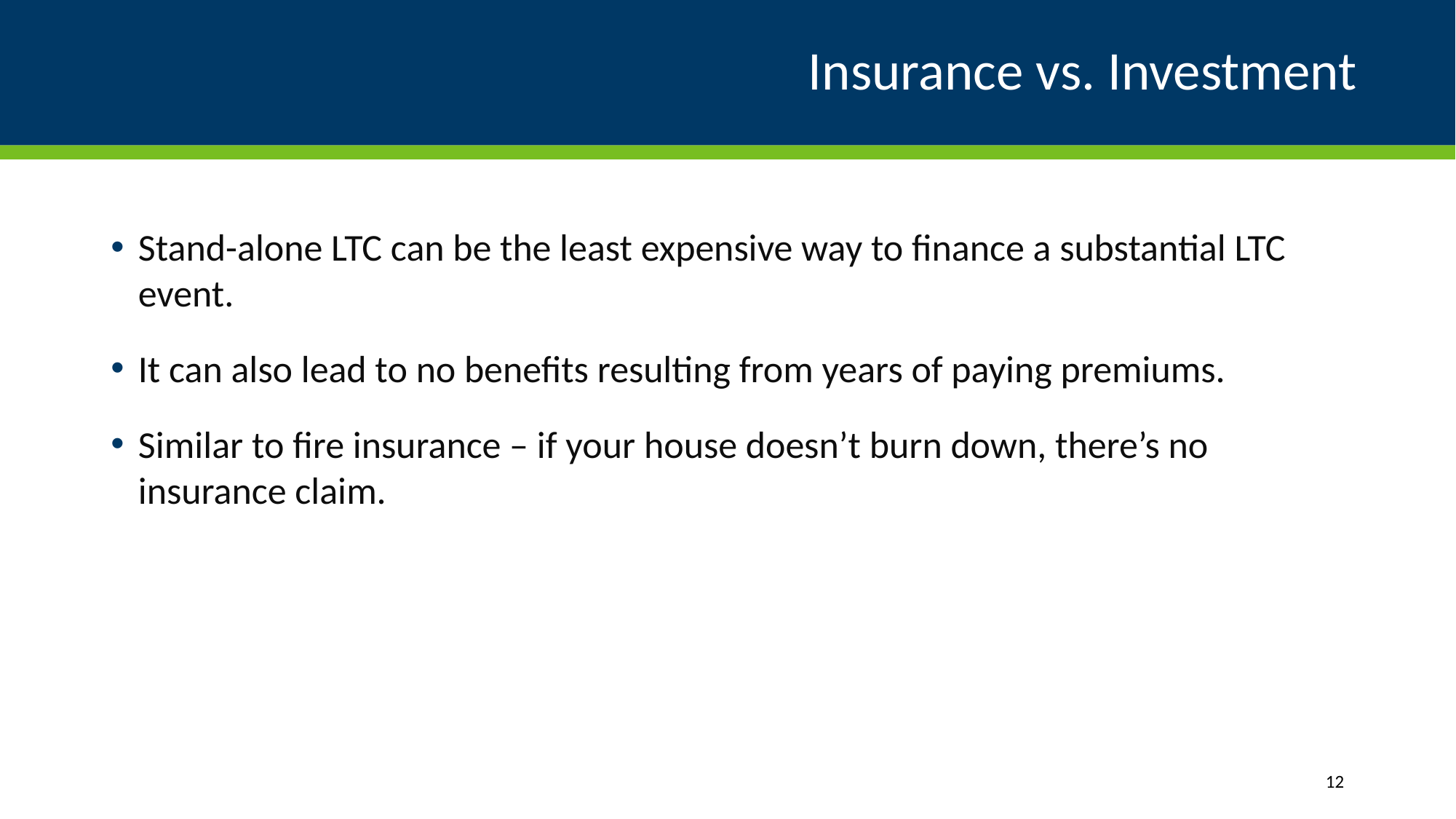

# Insurance vs. Investment
Stand-alone LTC can be the least expensive way to finance a substantial LTC event.
It can also lead to no benefits resulting from years of paying premiums.
Similar to fire insurance – if your house doesn’t burn down, there’s no insurance claim.

12